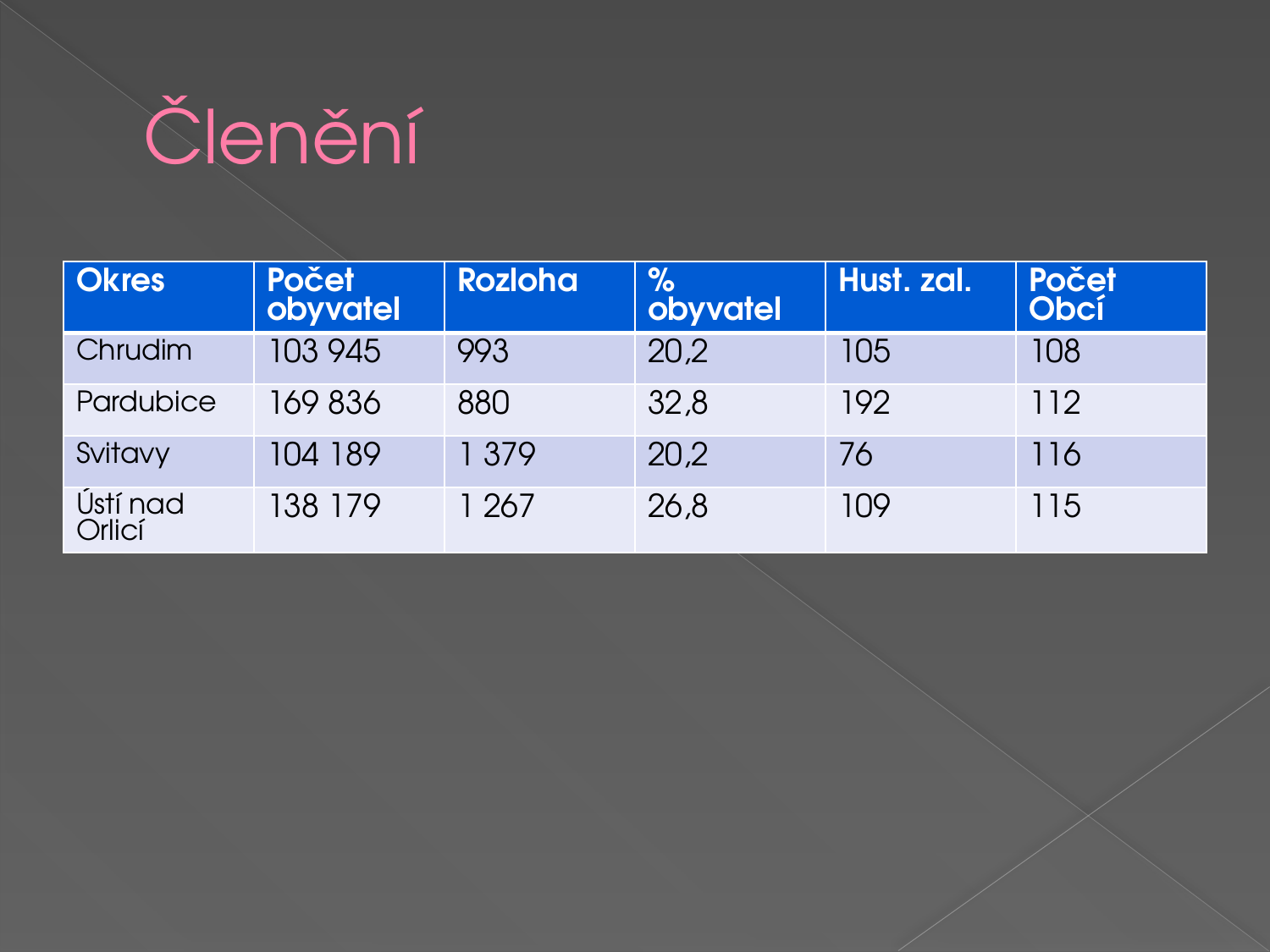

# Členění
| Okres | Počet obyvatel | Rozloha | % obyvatel | Hust. zal. | Počet Obcí |
| --- | --- | --- | --- | --- | --- |
| Chrudim | 103 945 | 993 | 20,2 | 105 | 108 |
| Pardubice | 169 836 | 880 | 32,8 | 192 | 112 |
| Svitavy | 104 189 | 1 379 | 20,2 | 76 | 116 |
| Ústí nad Orlicí | 138 179 | 1 267 | 26,8 | 109 | 115 |